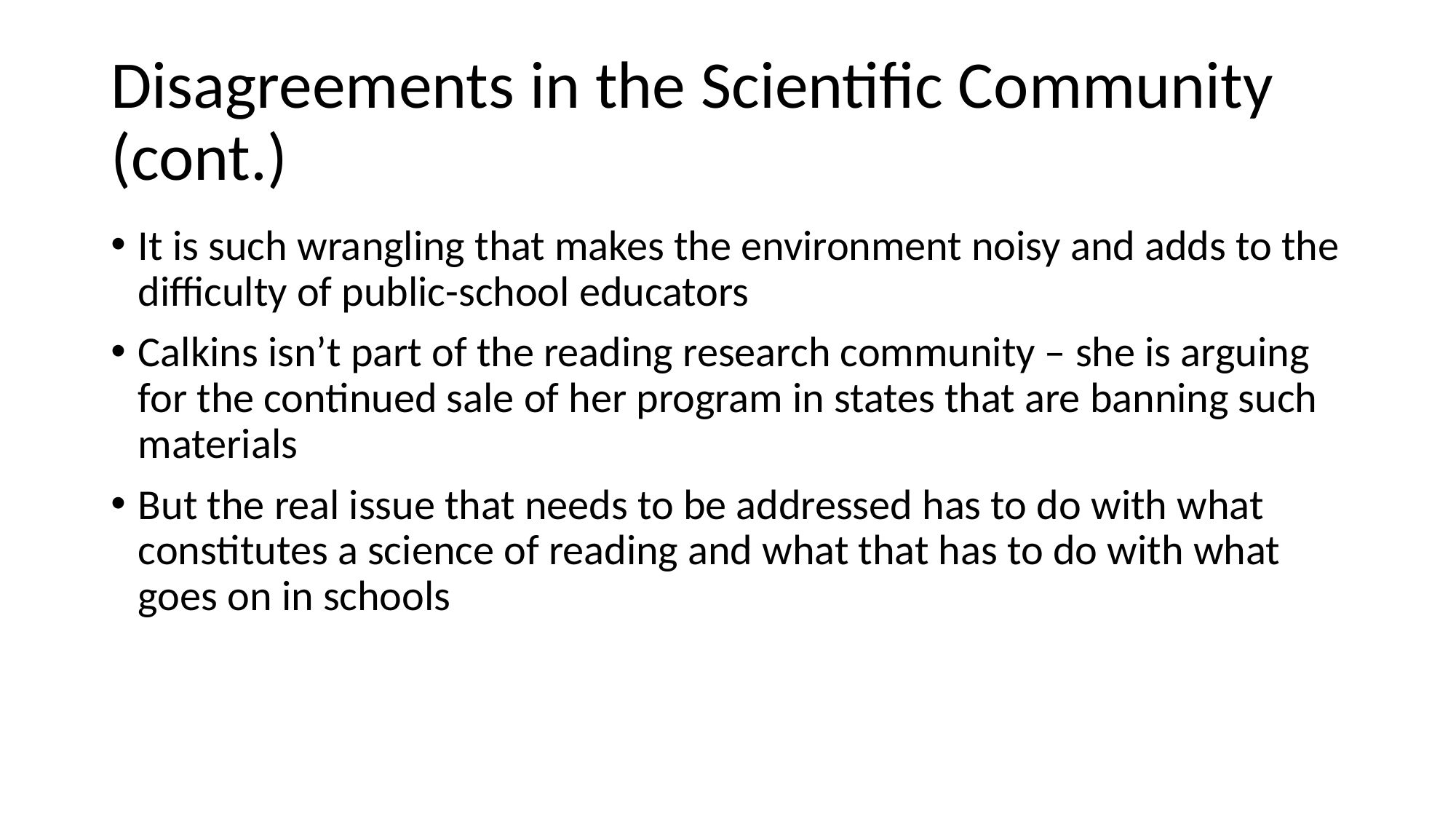

# Disagreements in the Scientific Community (cont.)
It is such wrangling that makes the environment noisy and adds to the difficulty of public-school educators
Calkins isn’t part of the reading research community – she is arguing for the continued sale of her program in states that are banning such materials
But the real issue that needs to be addressed has to do with what constitutes a science of reading and what that has to do with what goes on in schools